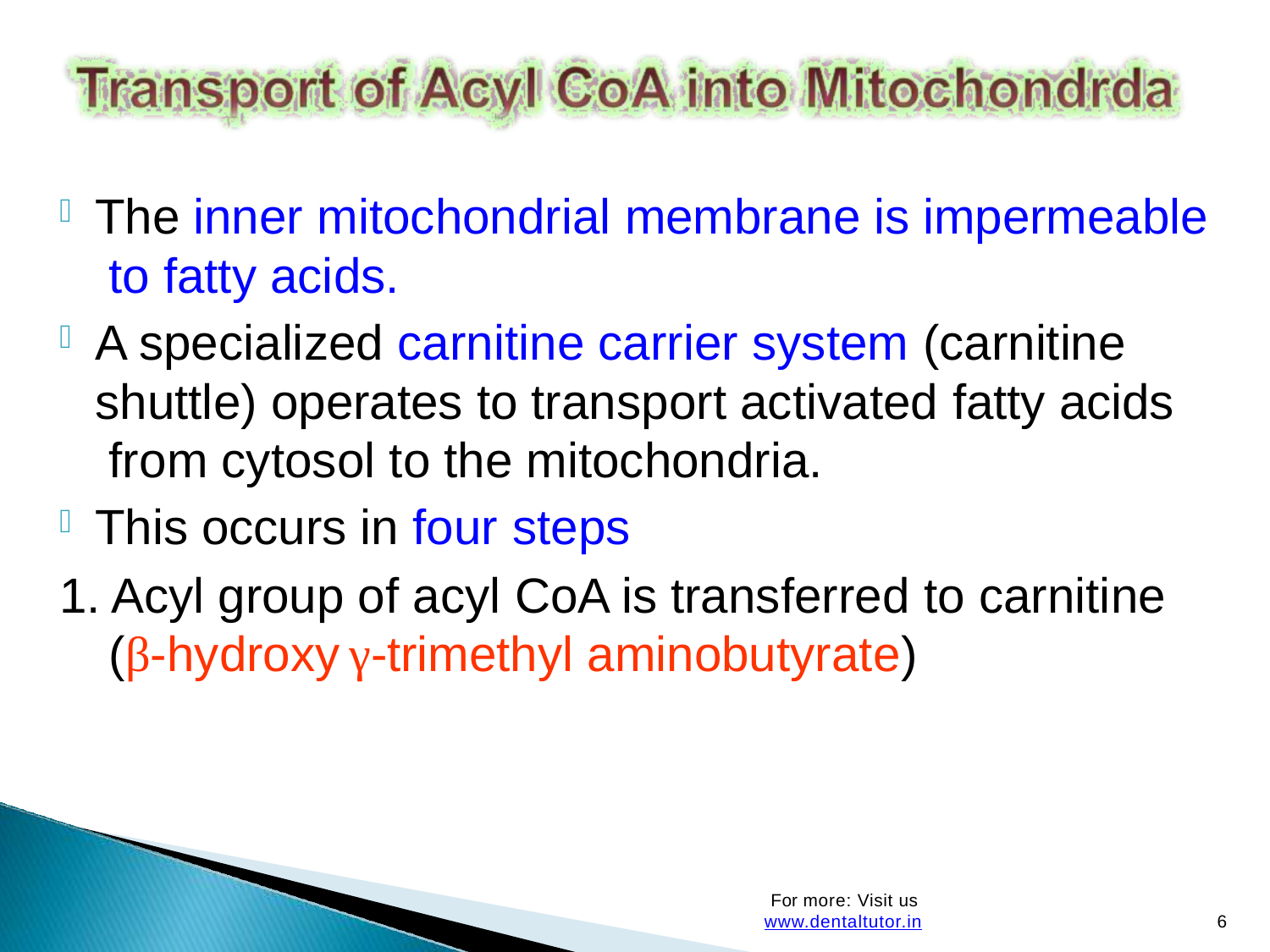

The inner mitochondrial membrane is impermeable  to fatty acids.
A specialized carnitine carrier system (carnitine  shuttle) operates to transport activated fatty acids  from cytosol to the mitochondria.
This occurs in four steps
1. Acyl group of acyl CoA is transferred to carnitine  (β-hydroxy	γ-trimethyl aminobutyrate)
For more: Visit us  www.dentaltutor.in
6